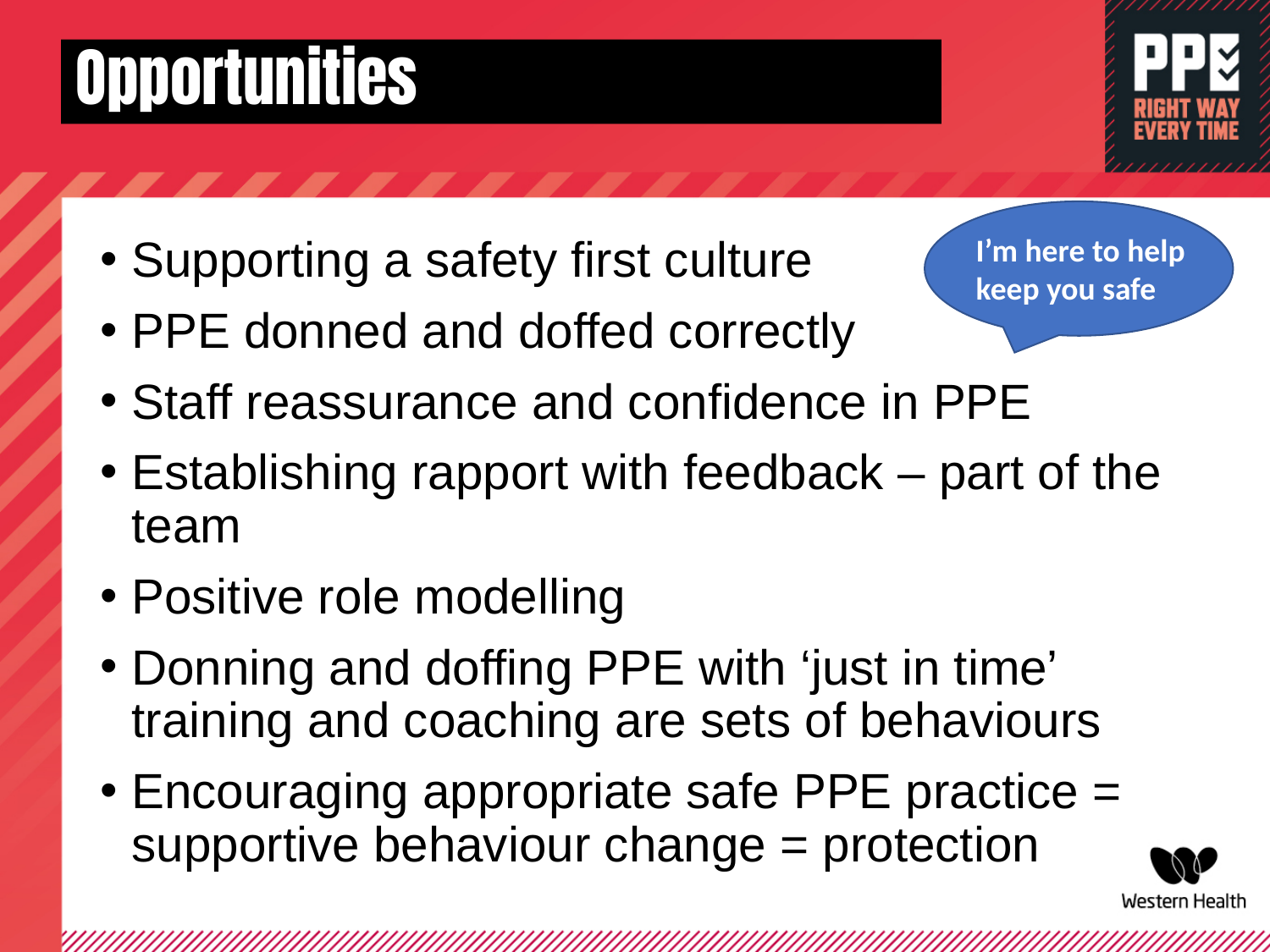

# Opportunities

I’m here to help keep you safe
Supporting a safety first culture
PPE donned and doffed correctly
Staff reassurance and confidence in PPE
Establishing rapport with feedback – part of the team
Positive role modelling
Donning and doffing PPE with ‘just in time’ training and coaching are sets of behaviours
Encouraging appropriate safe PPE practice = supportive behaviour change = protection